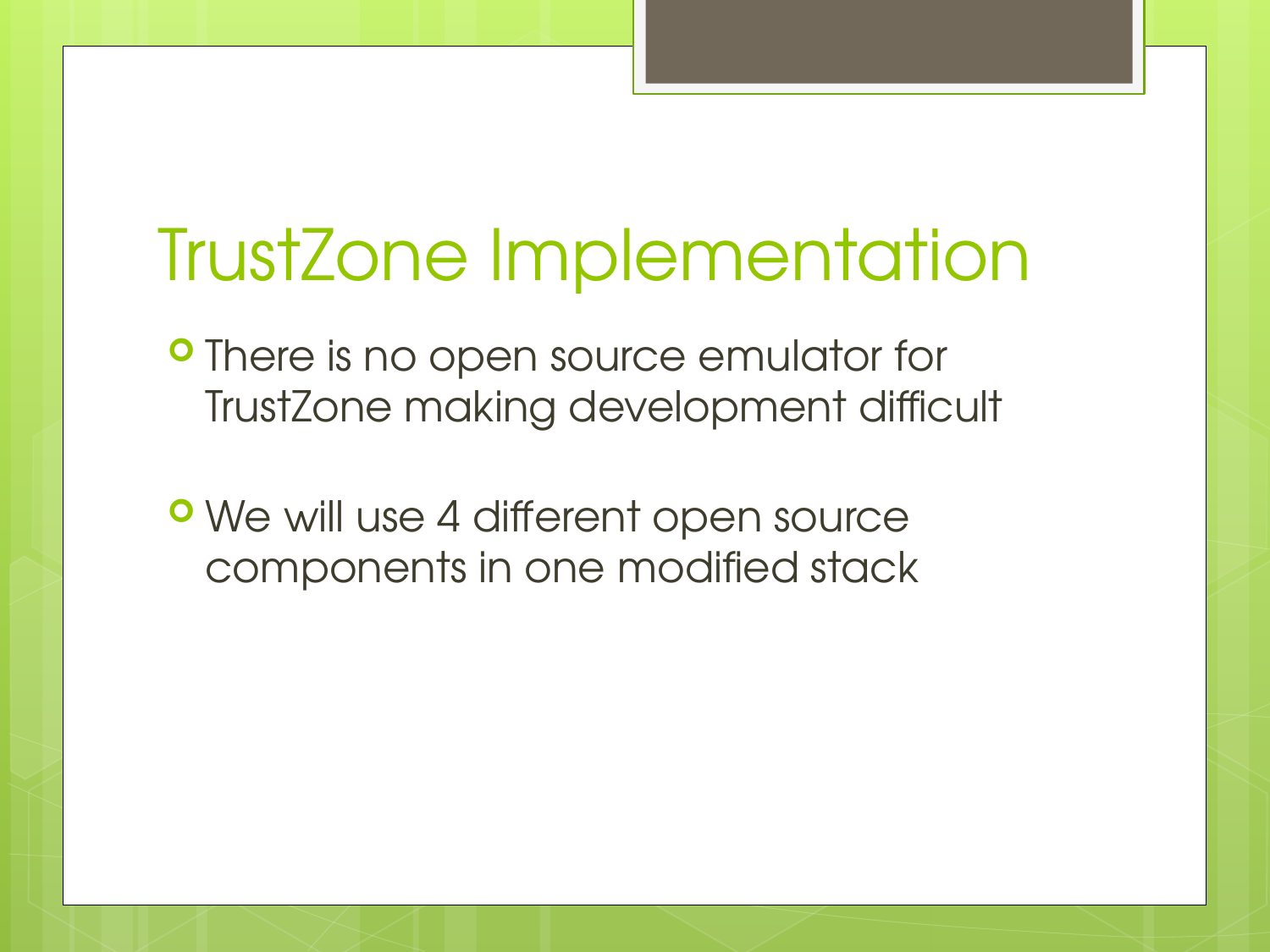

# TrustZone Implementation
There is no open source emulator for TrustZone making development difficult
We will use 4 different open source components in one modified stack